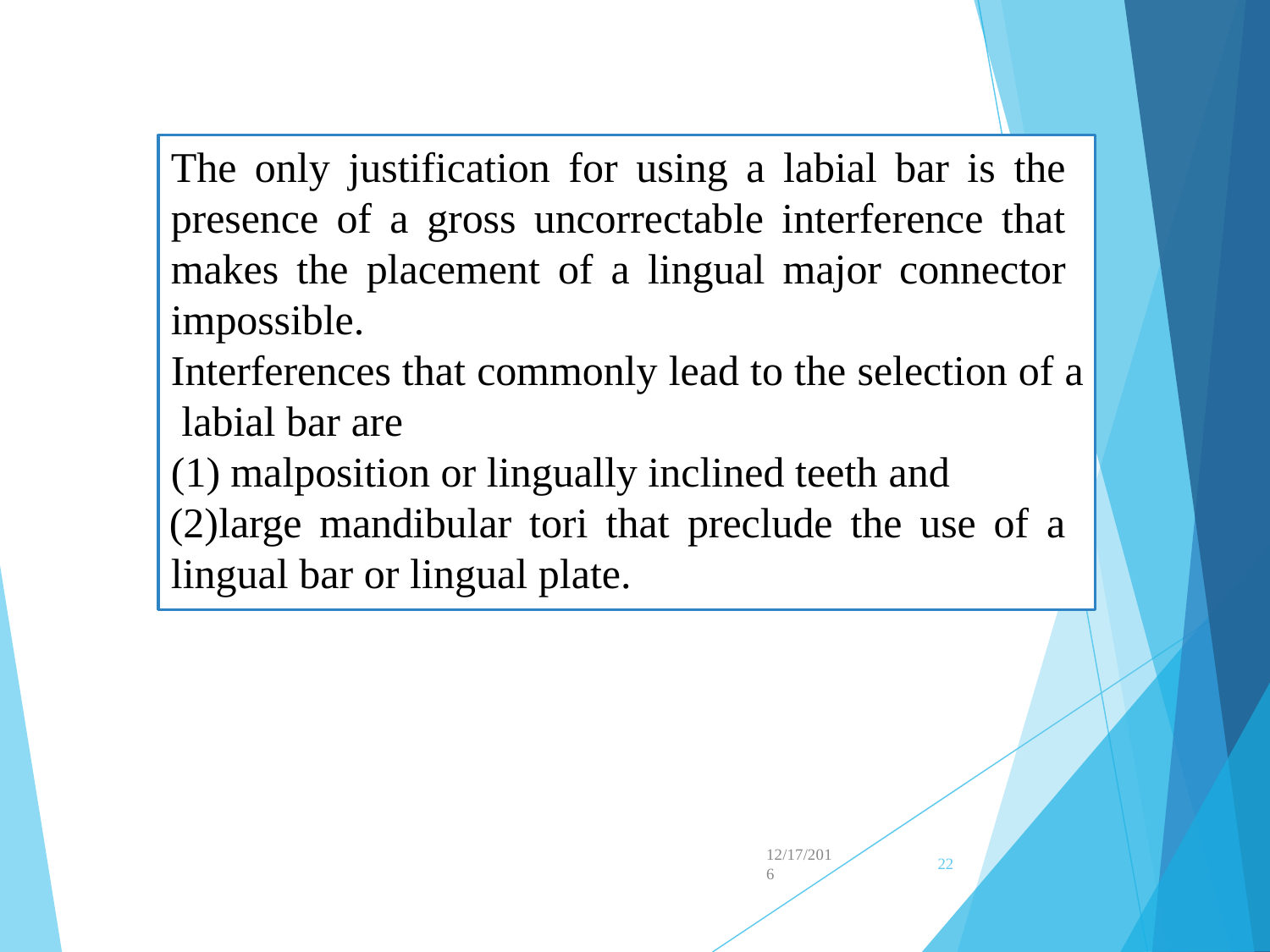

The only justification for using a labial bar is the  presence of a gross uncorrectable interference that  makes the placement of a lingual major connector  impossible.
Interferences that commonly lead to the selection of a  labial bar are
malposition or lingually inclined teeth and
large mandibular tori that preclude the use of a  lingual bar or lingual plate.
12/17/201
6
22